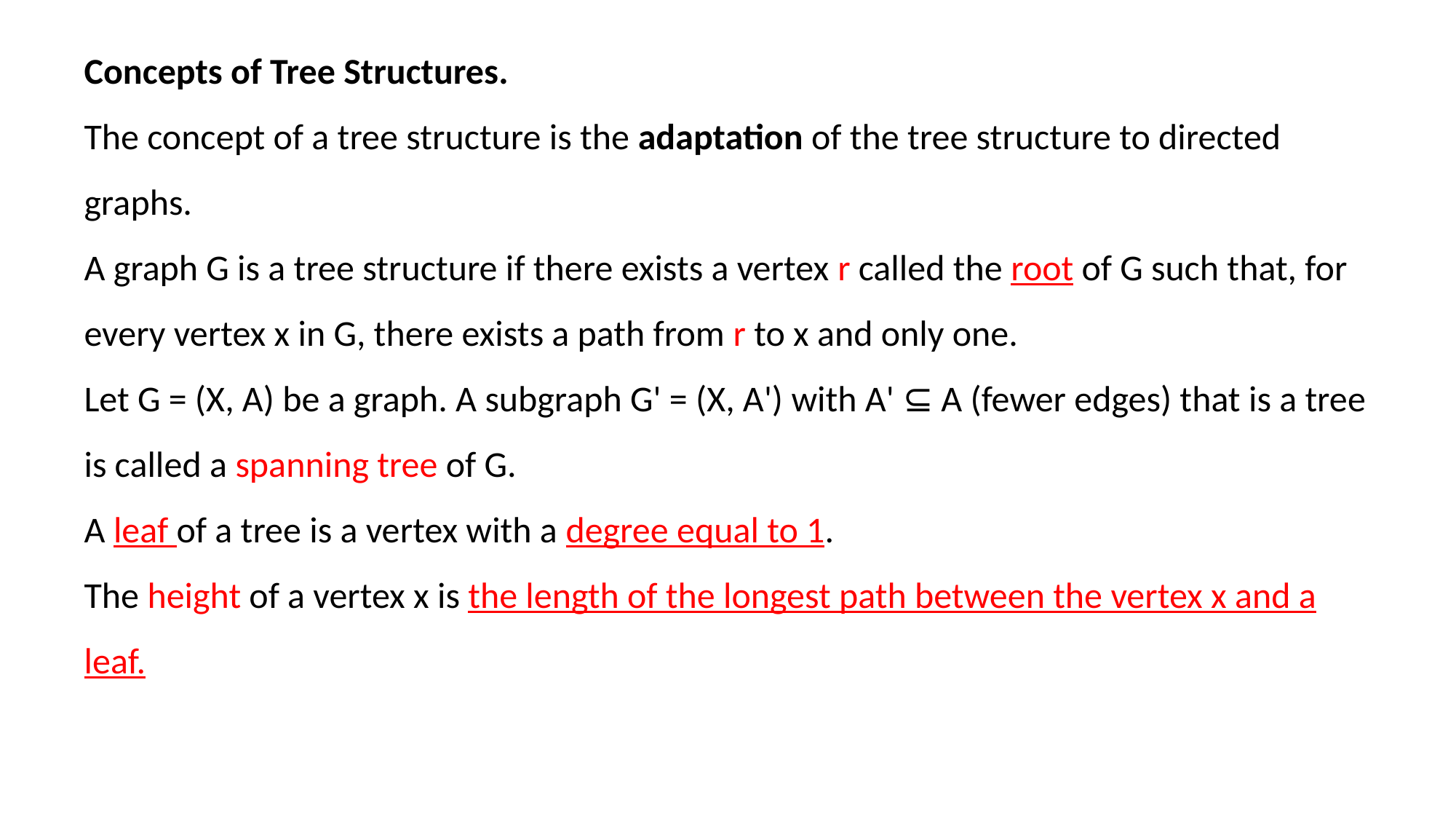

Concepts of Tree Structures.
The concept of a tree structure is the adaptation of the tree structure to directed graphs.
A graph G is a tree structure if there exists a vertex r called the root of G such that, for every vertex x in G, there exists a path from r to x and only one.
Let G = (X, A) be a graph. A subgraph G' = (X, A') with A' ⊆ A (fewer edges) that is a tree is called a spanning tree of G.
A leaf of a tree is a vertex with a degree equal to 1.
The height of a vertex x is the length of the longest path between the vertex x and a leaf.